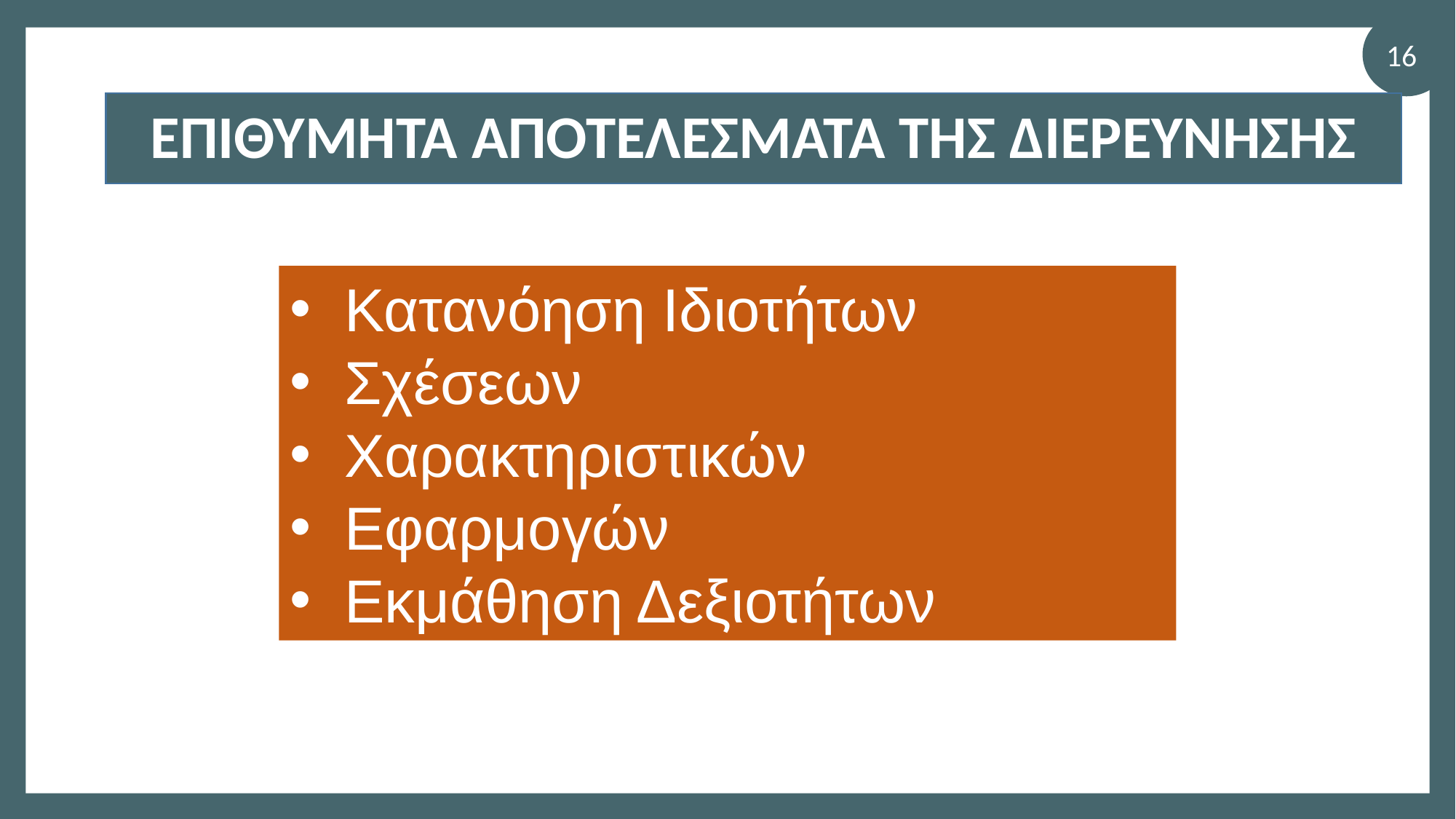

16
ΕΠΙΘΥΜΗΤΑ ΑΠΟΤΕΛΕΣΜΑΤΑ ΤΗΣ ΔΙΕΡΕΥΝΗΣΗΣ
Κατανόηση Ιδιοτήτων
Σχέσεων
Χαρακτηριστικών
Εφαρμογών
Εκμάθηση Δεξιοτήτων